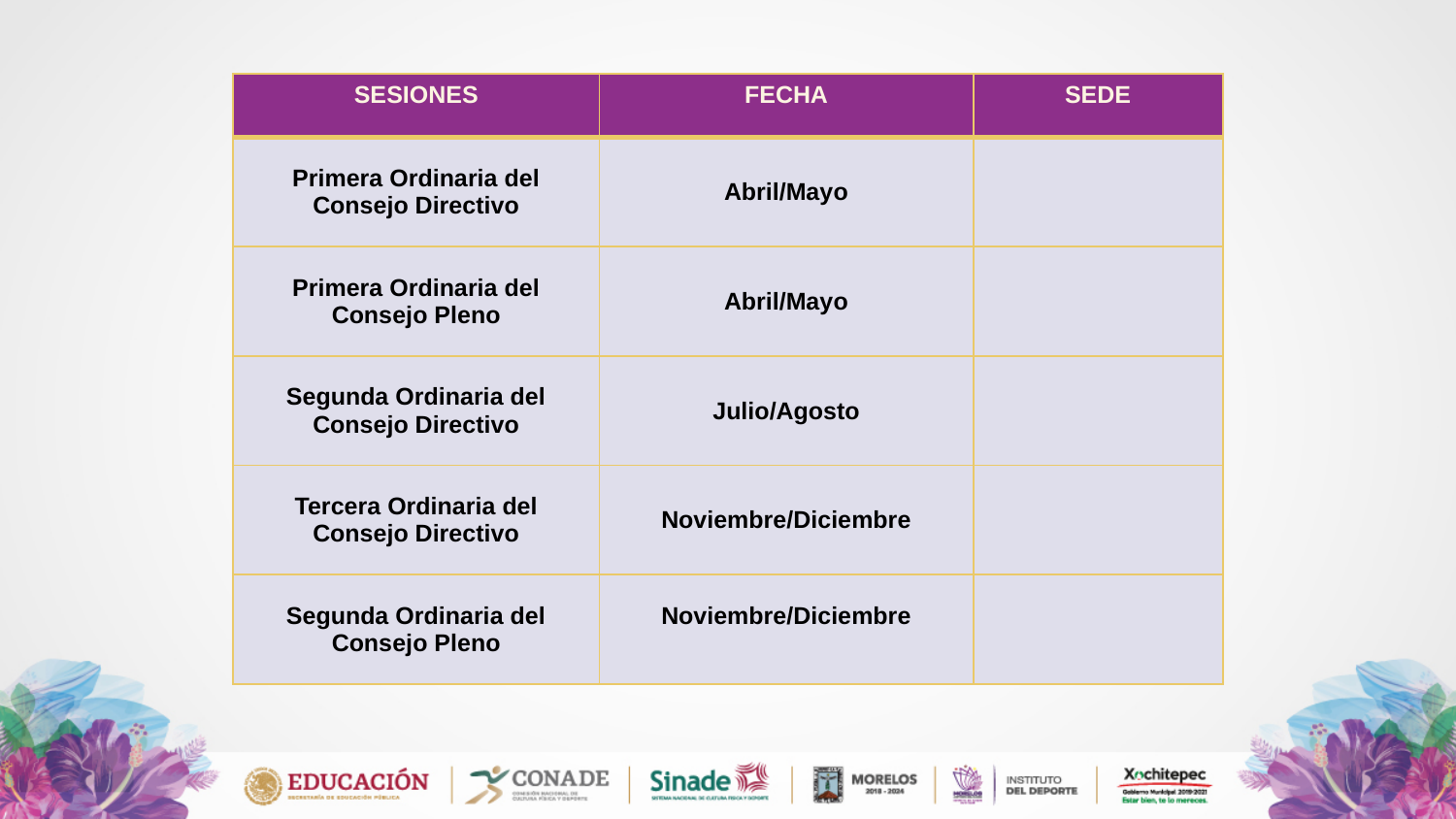

| SESIONES | FECHA | SEDE |
| --- | --- | --- |
| Primera Ordinaria del Consejo Directivo | Abril/Mayo |  |
| Primera Ordinaria del Consejo Pleno | Abril/Mayo |  |
| Segunda Ordinaria del Consejo Directivo | Julio/Agosto |  |
| Tercera Ordinaria del Consejo Directivo | Noviembre/Diciembre |  |
| Segunda Ordinaria del Consejo Pleno | Noviembre/Diciembre |  |